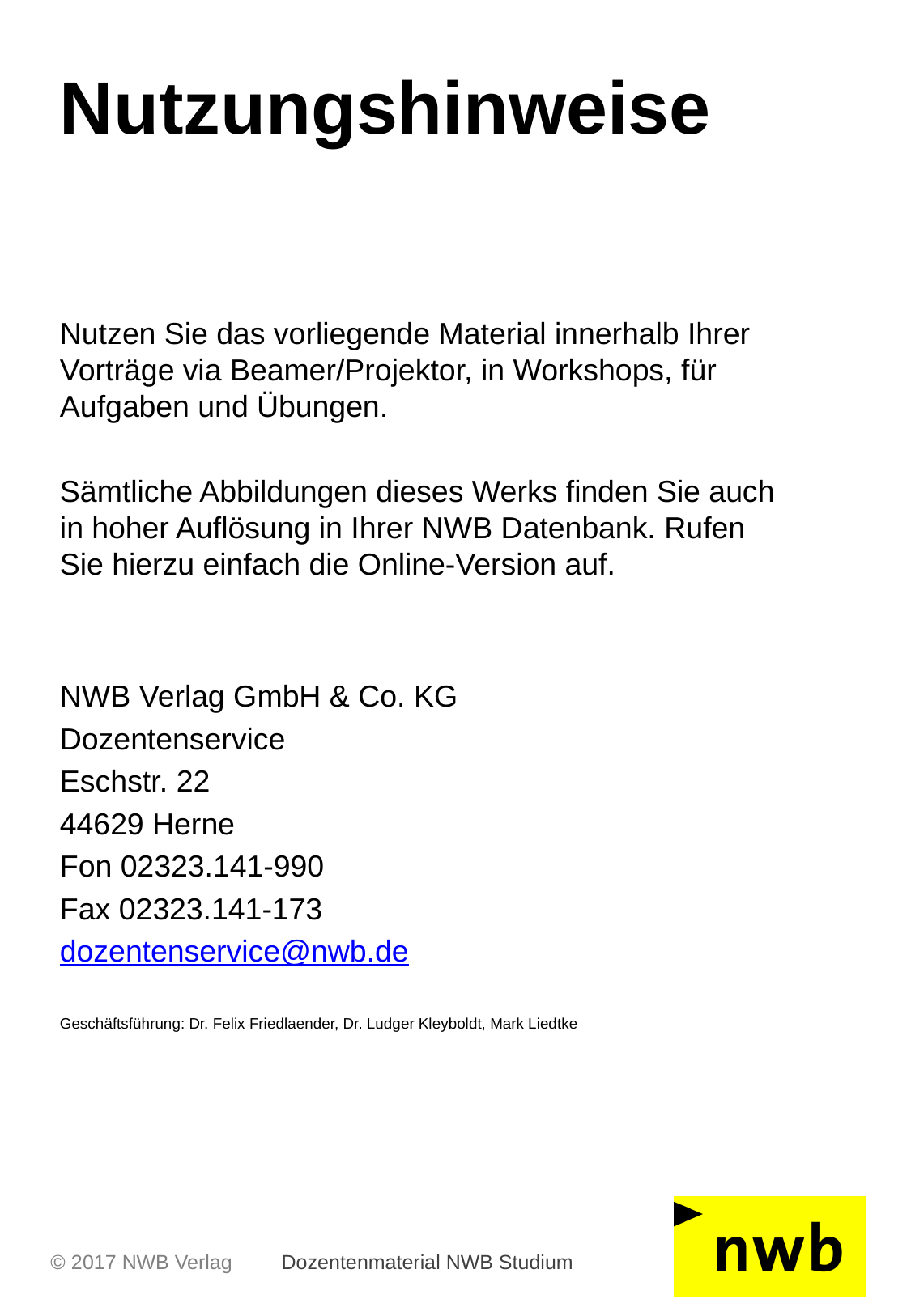

# Nutzungshinweise
Nutzen Sie das vorliegende Material innerhalb Ihrer Vorträge via Beamer/Projektor, in Workshops, für Aufgaben und Übungen.

Sämtliche Abbildungen dieses Werks finden Sie auch in hoher Auflösung in Ihrer NWB Datenbank. Rufen Sie hierzu einfach die Online-Version auf.
NWB Verlag GmbH & Co. KG
Dozentenservice
Eschstr. 22
44629 Herne
Fon 02323.141-990
Fax 02323.141-173
dozentenservice@nwb.de

Geschäftsführung: Dr. Felix Friedlaender, Dr. Ludger Kleyboldt, Mark Liedtke

© 2017 NWB Verlag
Dozentenmaterial NWB Studium